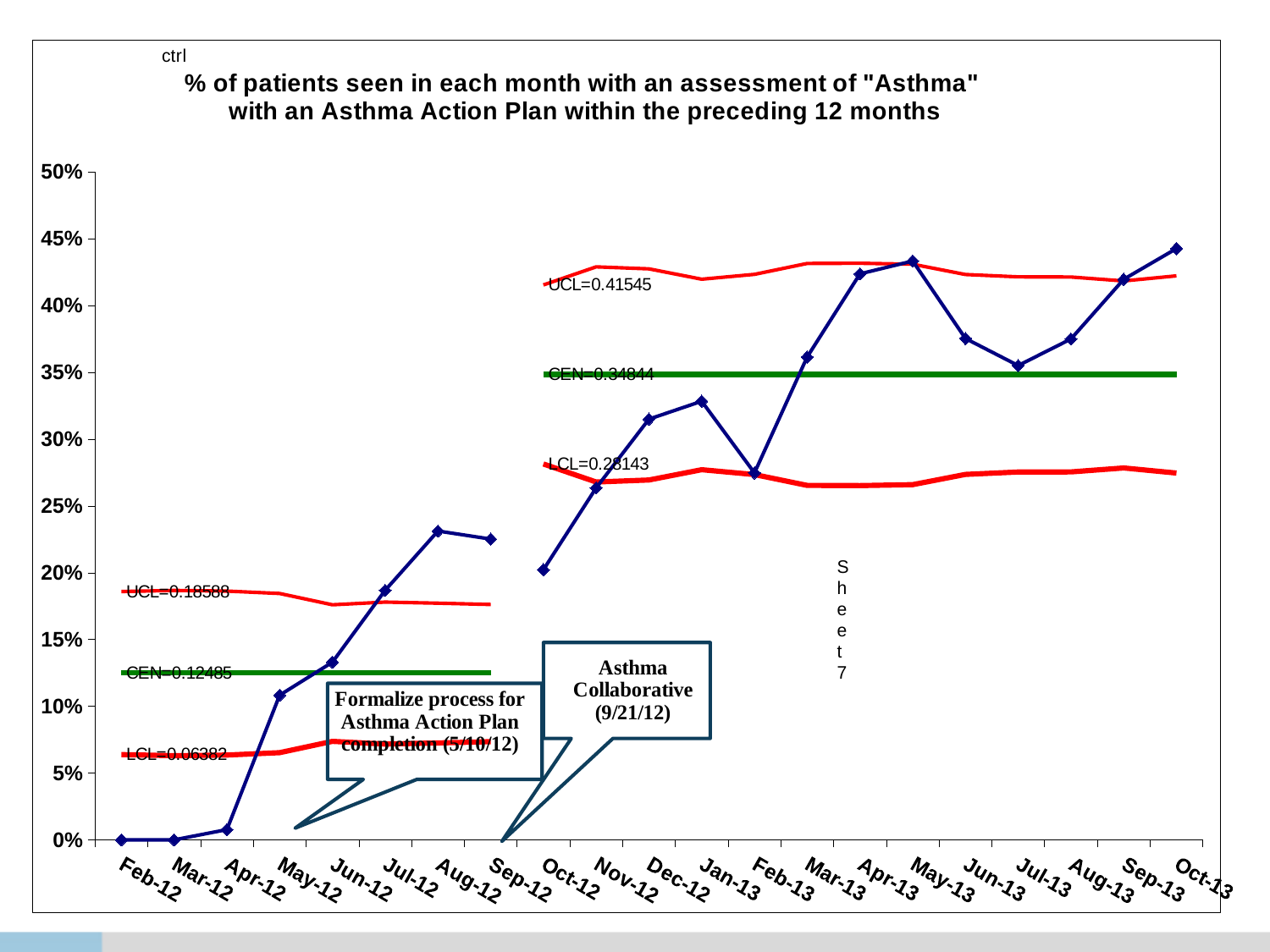

### Chart: % of patients seen in each month with an assessment of "Asthma"
with an Asthma Action Plan within the preceding 12 months

| Category | UCL1 | LCL1 | CEN1 | ZAUPR1 | ZALWR1 | ZBUPR1 | ZBLWR1 | PRISERIES1 | UCL2 | LCL2 | CEN2 | ZAUPR2 | ZALWR2 | ZBUPR2 | ZBLWR2 | PRISERIES2 |
|---|---|---|---|---|---|---|---|---|---|---|---|---|---|---|---|---|
| 40940 | 0.18588269020419765 | 0.06381909906021588 | 0.12485089463220676 | 0.16553875834686735 | 0.08416303091754618 | 0.14519482648953705 | 0.10450696277487646 | 0.0 | None | None | None | None | None | None | None | None |
| 40969 | 0.1867082785742591 | 0.06299351069015444 | 0.12485089463220676 | 0.16608915059357499 | 0.08361263867083854 | 0.14547002261289088 | 0.10423176665152266 | 0.0 | None | None | None | None | None | None | None | None |
| 41000 | 0.1862324454777017 | 0.06346934378671182 | 0.12485089463220676 | 0.1657719285292034 | 0.08392986073521014 | 0.14531141158070507 | 0.10439037768370844 | 0.007662835249042145 | None | None | None | None | None | None | None | None |
| 41030 | 0.18443332664538842 | 0.06526846261902512 | 0.12485089463220676 | 0.16457251597432787 | 0.08512927329008566 | 0.14471170530326732 | 0.10499008396114622 | 0.10830324909747292 | None | None | None | None | None | None | None | None |
| 41061 | 0.1759913025917172 | 0.07371048667269633 | 0.12485089463220676 | 0.15894449993854703 | 0.09075728932586648 | 0.1418976972853769 | 0.10780409197903662 | 0.13297872340425532 | None | None | None | None | None | None | None | None |
| 41091 | 0.1780088769880916 | 0.07169291227632195 | 0.12485089463220676 | 0.16028954953612998 | 0.08941223972828355 | 0.14257022208416836 | 0.10713156718024515 | 0.1867816091954023 | None | None | None | None | None | None | None | None |
| 41122 | 0.17718814305923827 | 0.07251364620517525 | 0.12485089463220676 | 0.1597423935835611 | 0.08995939568085243 | 0.14229664410788392 | 0.10740514515652959 | 0.23119777158774374 | None | None | None | None | None | None | None | None |
| 41153 | 0.17619654920100536 | 0.07350524006340815 | 0.12485089463220676 | 0.1590813310114058 | 0.0906204582530077 | 0.1419661128218063 | 0.10773567644260723 | 0.225201072386059 | None | None | None | None | None | None | None | None |
| 41183 | None | None | None | None | None | None | None | None | 0.4154521278458733 | 0.2814268802772562 | 0.34843950406156476 | 0.39311458658443715 | 0.3037644215386924 | 0.37077704532300093 | 0.3261019628001286 | 0.2021978021978022 |
| 41214 | None | None | None | None | None | None | None | None | 0.42897865444746547 | 0.26790035367566406 | 0.34843950406156476 | 0.4021322709854986 | 0.29474673713763094 | 0.37528588752353165 | 0.3215931205995979 | 0.2634920634920635 |
| 41244 | None | None | None | None | None | None | None | None | 0.42748705961294475 | 0.2693919485101848 | 0.34843950406156476 | 0.40113787442915144 | 0.2957411336939781 | 0.3747886892453581 | 0.32209031887777145 | 0.3149847094801223 |
| 41275 | None | None | None | None | None | None | None | None | 0.4197328987134552 | 0.2771461094096743 | 0.34843950406156476 | 0.3959684338294917 | 0.3009105742936378 | 0.37220396894552826 | 0.32467503917760127 | 0.3283582089552239 |
| 41306 | None | None | None | None | None | None | None | None | 0.4233618951277313 | 0.2735171129953982 | 0.34843950406156476 | 0.39838776477234245 | 0.2984912433507871 | 0.37341363441695363 | 0.3234653737061759 | 0.27472527472527475 |
| 41334 | None | None | None | None | None | None | None | None | 0.43152332579954233 | 0.2653556823235872 | 0.34843950406156476 | 0.4038287185535498 | 0.29305028956957974 | 0.3761341113075573 | 0.3207448968155722 | 0.3614864864864865 |
| 41377 | None | None | None | None | None | None | None | None | 0.4316640266992141 | 0.2652149814239154 | 0.34843950406156476 | 0.403922519153331 | 0.29295648896979853 | 0.3761810116074479 | 0.32069799651568165 | 0.423728813559322 |
| 41407 | None | None | None | None | None | None | None | None | 0.4309675749352188 | 0.2659114331879107 | 0.34843950406156476 | 0.4034582179773341 | 0.2934207901457954 | 0.37594886101944947 | 0.32093014710368006 | 0.43333333333333335 |
| 41438 | None | None | None | None | None | None | None | None | 0.4232591913219918 | 0.2736198168011377 | 0.34843950406156476 | 0.39831929556851614 | 0.2985597125546134 | 0.3733793998150404 | 0.3234996083080891 | 0.37534246575342467 |
| 41468 | None | None | None | None | None | None | None | None | 0.4214798688923646 | 0.2753991392307649 | 0.34843950406156476 | 0.39713308061543134 | 0.2997459275076982 | 0.372786292338498 | 0.3240927157846315 | 0.35509138381201044 |
| 41499 | None | None | None | None | None | None | None | None | 0.42138470225282076 | 0.27549430587030876 | 0.34843950406156476 | 0.39706963618906876 | 0.29980937193406076 | 0.37275457012531676 | 0.32412443799781276 | 0.375 |
| 41530 | None | None | None | None | None | None | None | None | 0.4184389001644422 | 0.27844010795868734 | 0.34843950406156476 | 0.3951057681301497 | 0.30177323999297984 | 0.37177263609585726 | 0.3251063720272723 | 0.4196642685851319 |
| 41560 | None | None | None | None | None | None | None | None | 0.42225485467172913 | 0.2746241534514004 | 0.34843950406156476 | 0.39764973780167434 | 0.2992292703214552 | 0.37304462093161955 | 0.32383438719151 | 0.44266666666666665 |